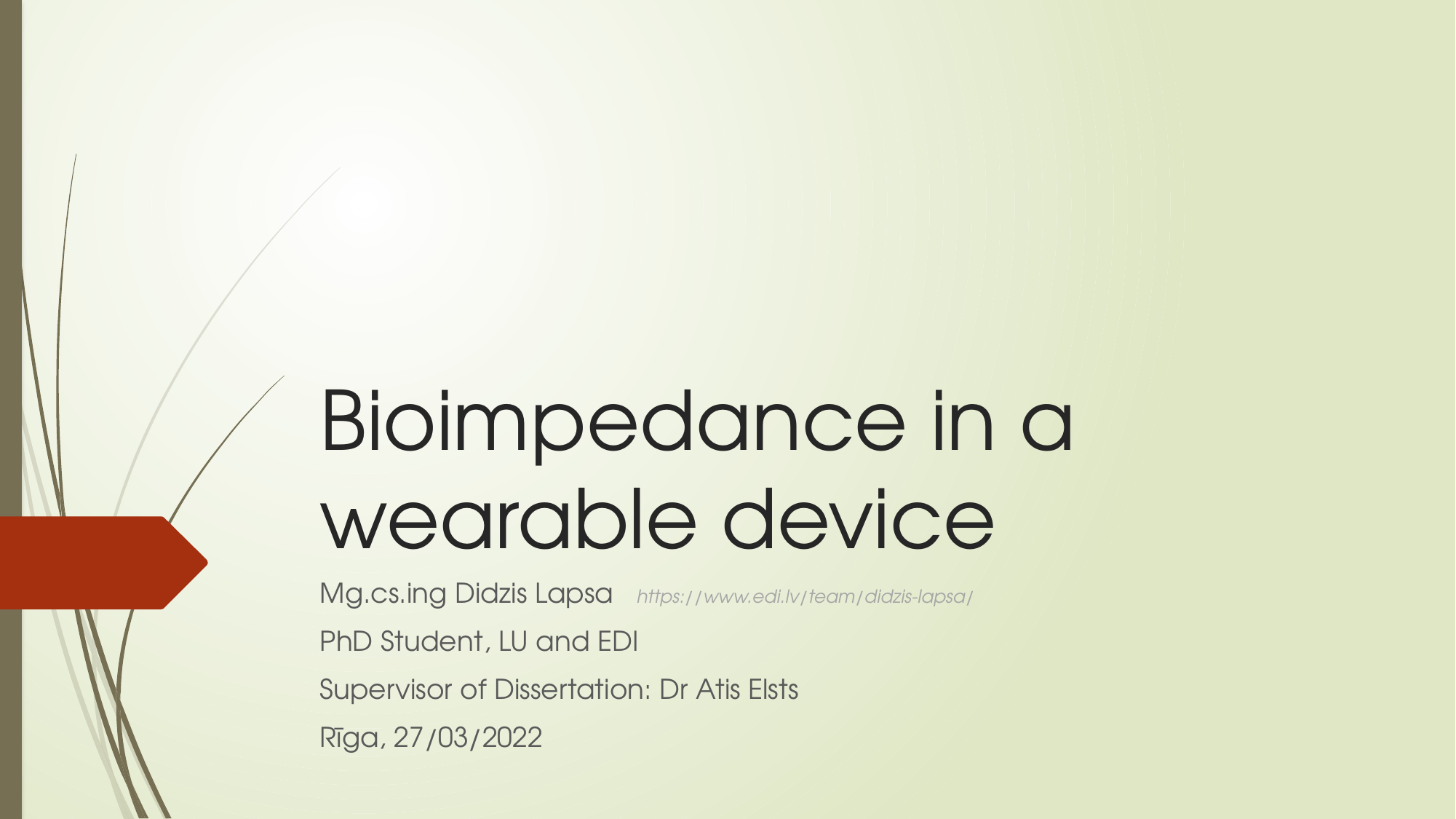

# Bioimpedance in a wearable device
Mg.cs.ing Didzis Lapsa   https://www.edi.lv/team/didzis-lapsa/
PhD Student, LU and EDI
Supervisor of Dissertation: Dr Atis Elsts
Rīga, 27/03/2022